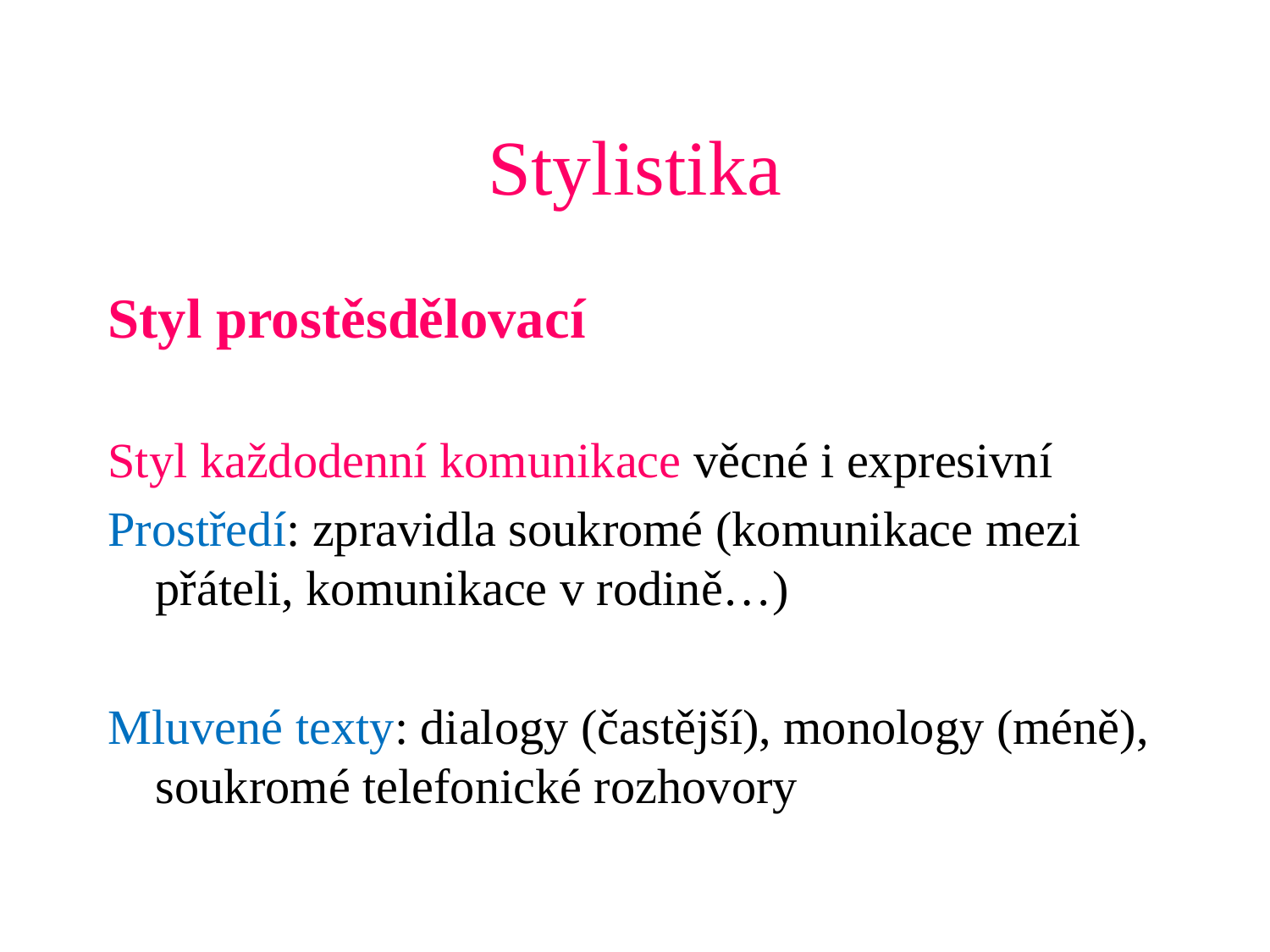

# Stylistika
Styl prostěsdělovací

Styl každodenní komunikace věcné i expresivní
Prostředí: zpravidla soukromé (komunikace mezi přáteli, komunikace v rodině…)

Mluvené texty: dialogy (častější), monology (méně), soukromé telefonické rozhovory